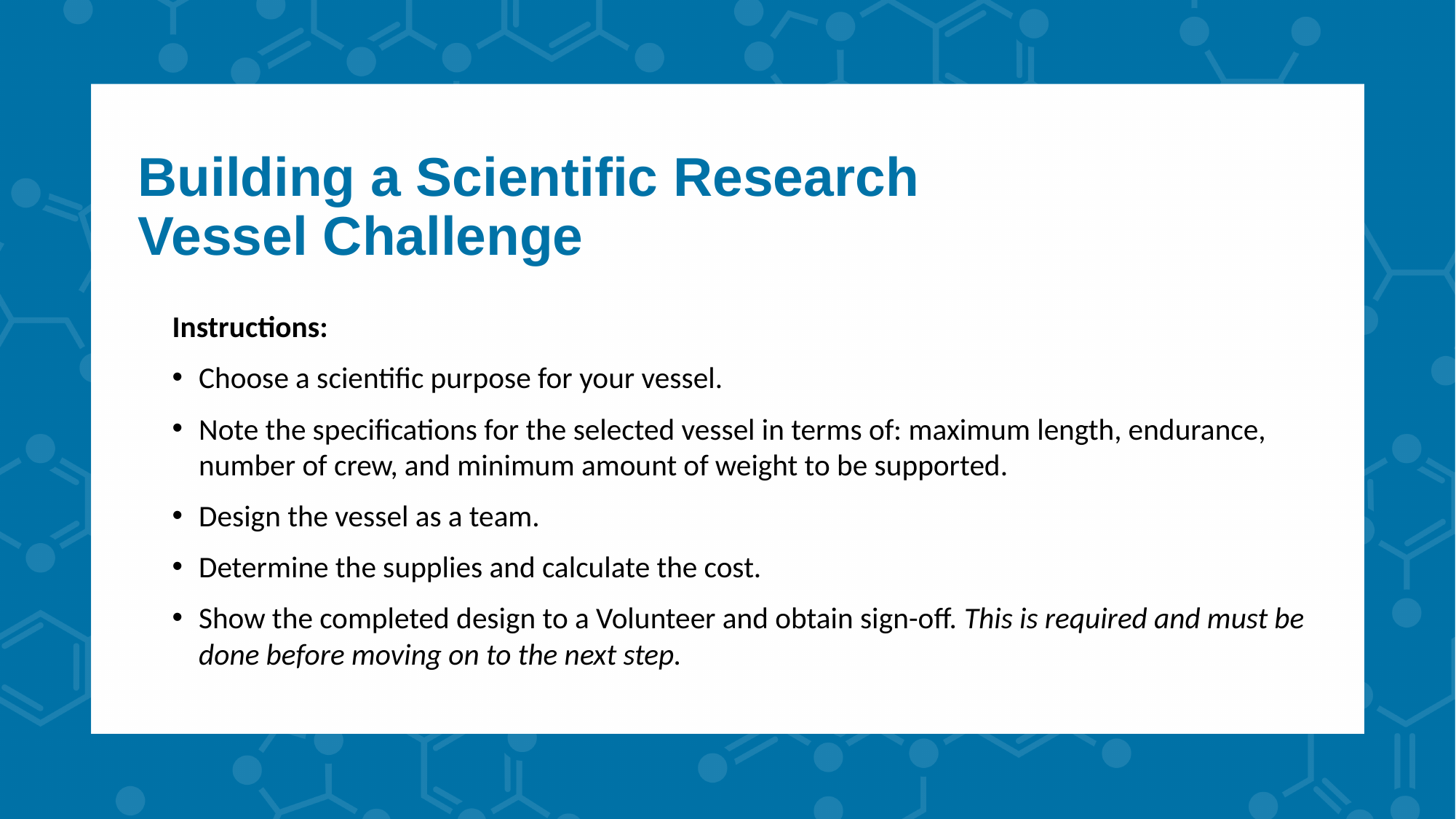

# Building a Scientific Research Vessel Challenge
Instructions:
Choose a scientific purpose for your vessel.
Note the specifications for the selected vessel in terms of: maximum length, endurance, number of crew, and minimum amount of weight to be supported.
Design the vessel as a team.
Determine the supplies and calculate the cost.
Show the completed design to a Volunteer and obtain sign-off. This is required and must be done before moving on to the next step.